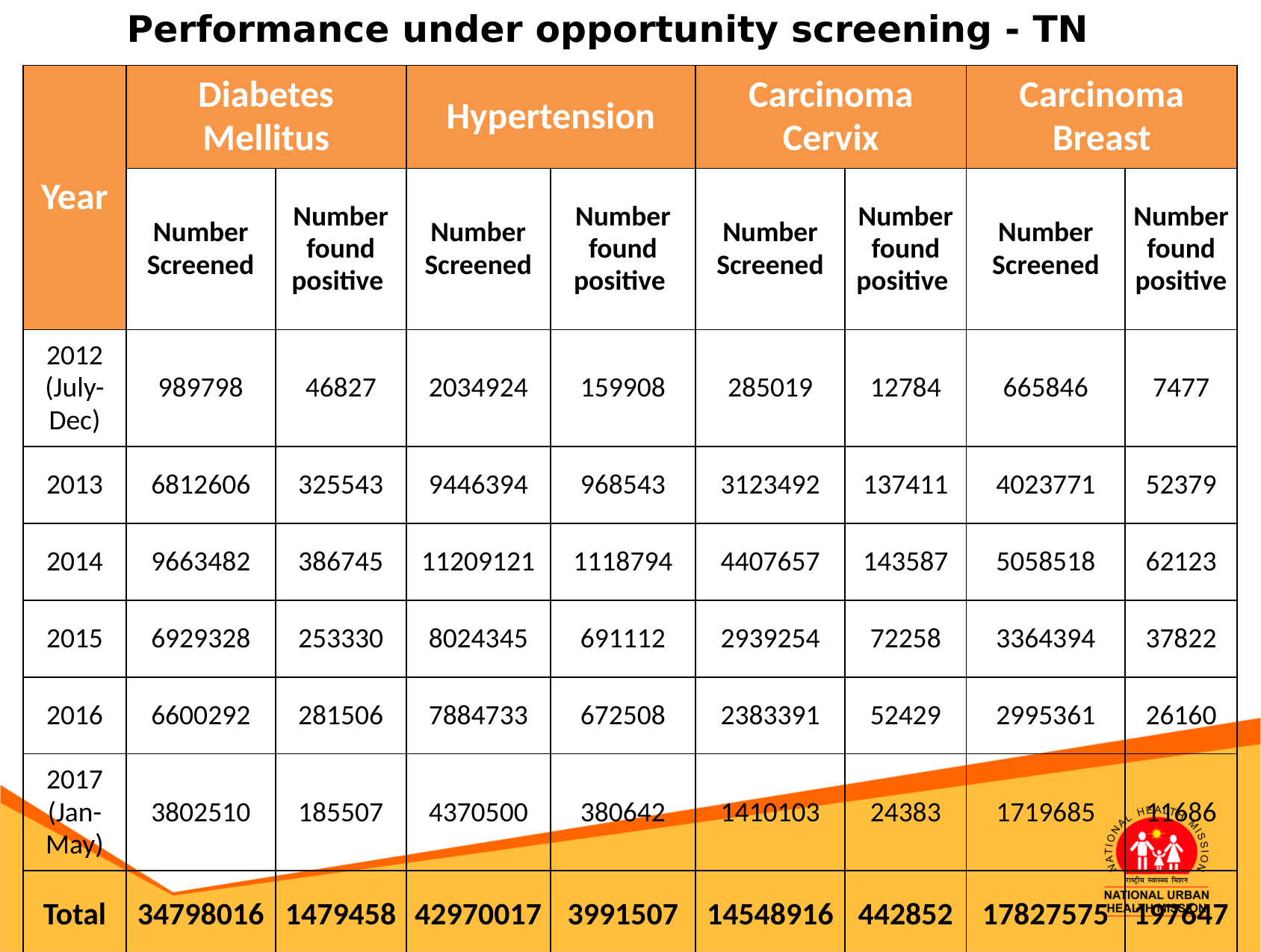

Performance under opportunity screening - TN
| Year | Diabetes Mellitus |  | Hypertension |  | Carcinoma Cervix |  | Carcinoma Breast |  |
| --- | --- | --- | --- | --- | --- | --- | --- | --- |
|  | Number Screened | Number found positive | Number Screened | Number found positive | Number Screened | Number found positive | Number Screened | Number found positive |
| 2012 (July-Dec) | 989798 | 46827 | 2034924 | 159908 | 285019 | 12784 | 665846 | 7477 |
| 2013 | 6812606 | 325543 | 9446394 | 968543 | 3123492 | 137411 | 4023771 | 52379 |
| 2014 | 9663482 | 386745 | 11209121 | 1118794 | 4407657 | 143587 | 5058518 | 62123 |
| 2015 | 6929328 | 253330 | 8024345 | 691112 | 2939254 | 72258 | 3364394 | 37822 |
| 2016 | 6600292 | 281506 | 7884733 | 672508 | 2383391 | 52429 | 2995361 | 26160 |
| 2017 (Jan-May) | 3802510 | 185507 | 4370500 | 380642 | 1410103 | 24383 | 1719685 | 11686 |
| Total | 34798016 | 1479458 | 42970017 | 3991507 | 14548916 | 442852 | 17827575 | 197647 |